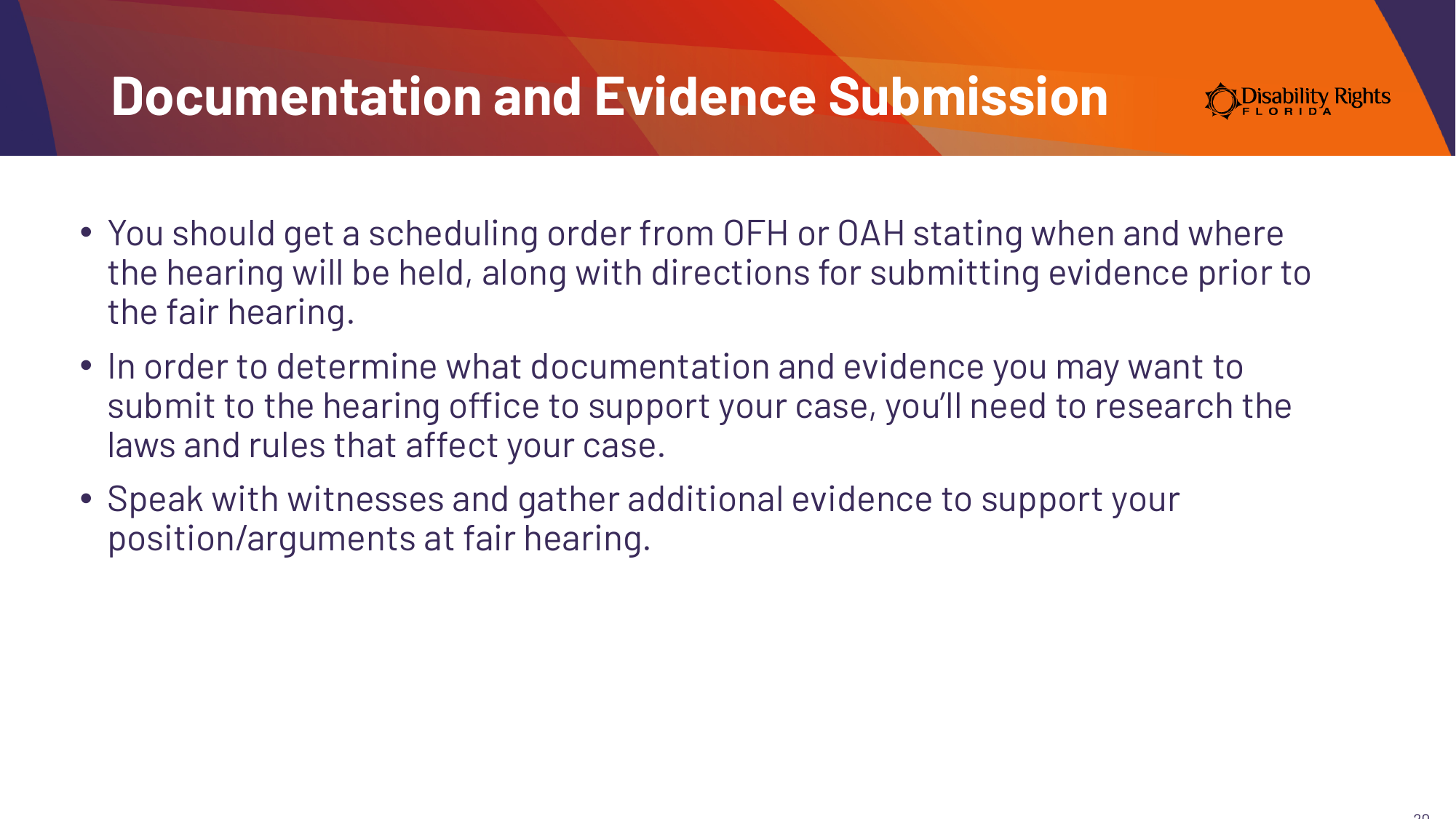

# Documentation and Evidence Submission
You should get a scheduling order from OFH or OAH stating when and where the hearing will be held, along with directions for submitting evidence prior to the fair hearing.
In order to determine what documentation and evidence you may want to submit to the hearing office to support your case, you’ll need to research the laws and rules that affect your case.
Speak with witnesses and gather additional evidence to support your position/arguments at fair hearing.
20